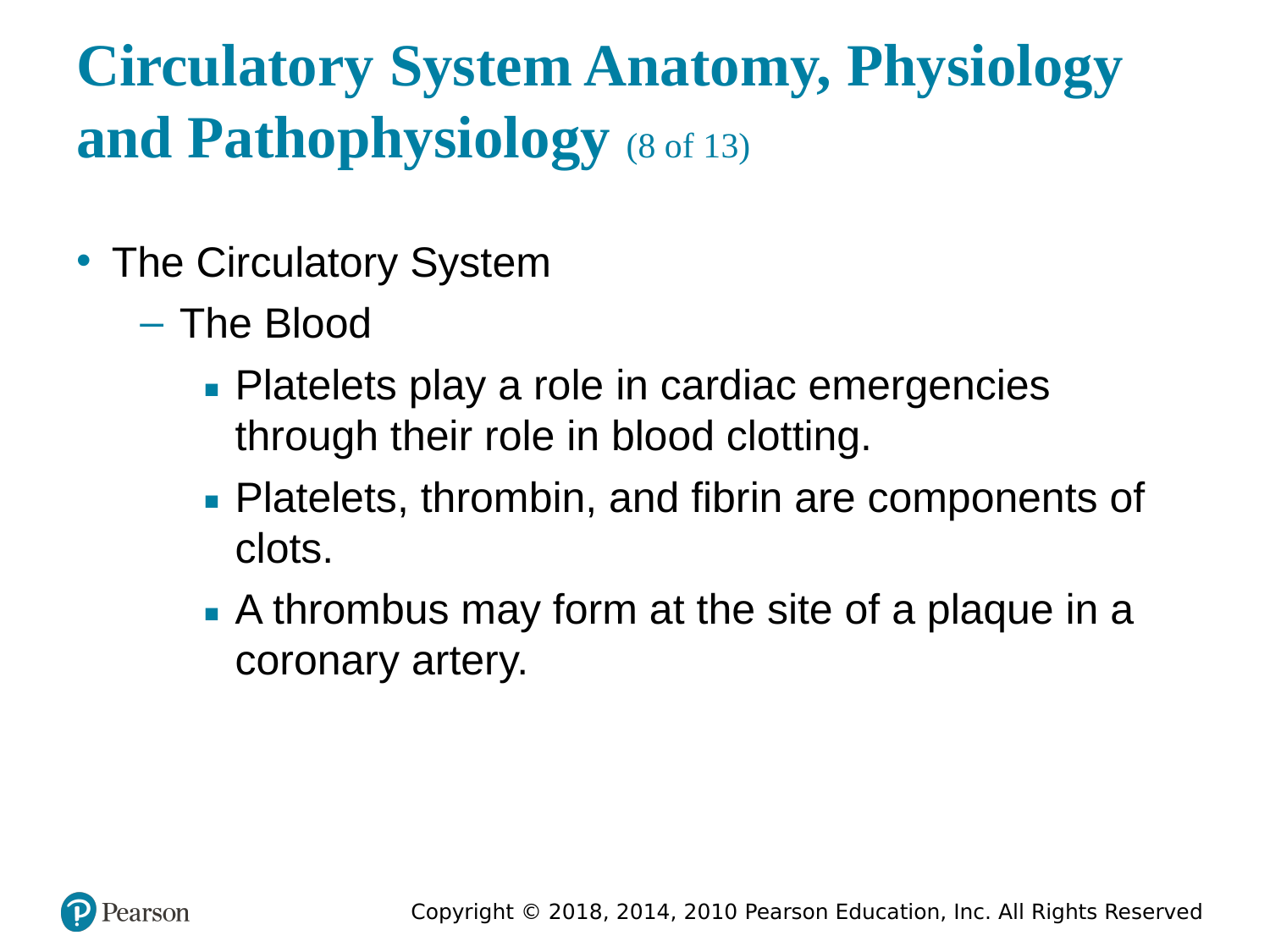

# Circulatory System Anatomy, Physiology and Pathophysiology (8 of 13)
The Circulatory System
The Blood
Platelets play a role in cardiac emergencies through their role in blood clotting.
Platelets, thrombin, and fibrin are components of clots.
A thrombus may form at the site of a plaque in a coronary artery.